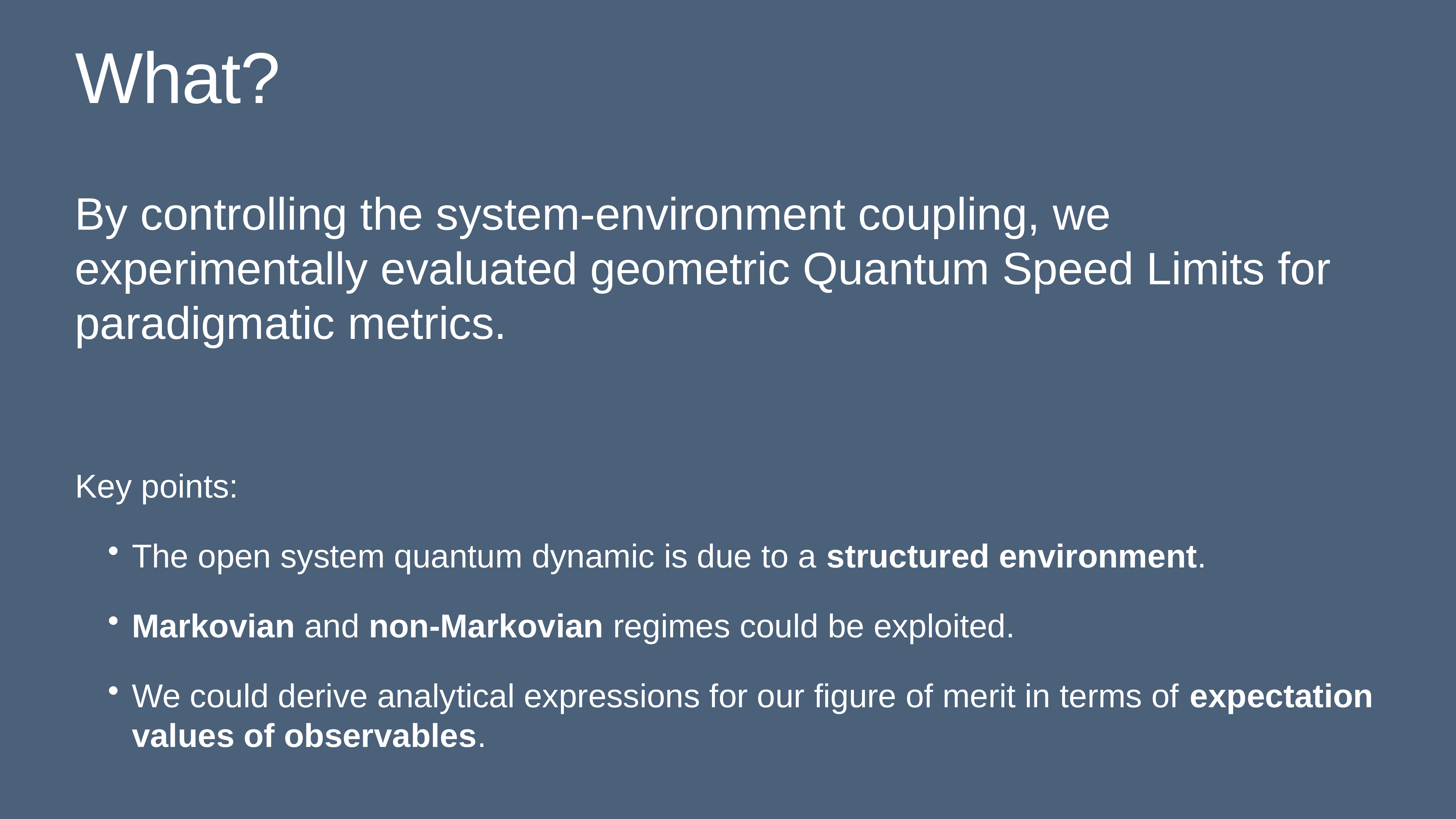

# What?
By controlling the system-environment coupling, we experimentally evaluated geometric Quantum Speed Limits for paradigmatic metrics.
Key points:
The open system quantum dynamic is due to a structured environment.
Markovian and non-Markovian regimes could be exploited.
We could derive analytical expressions for our figure of merit in terms of expectation values of observables.